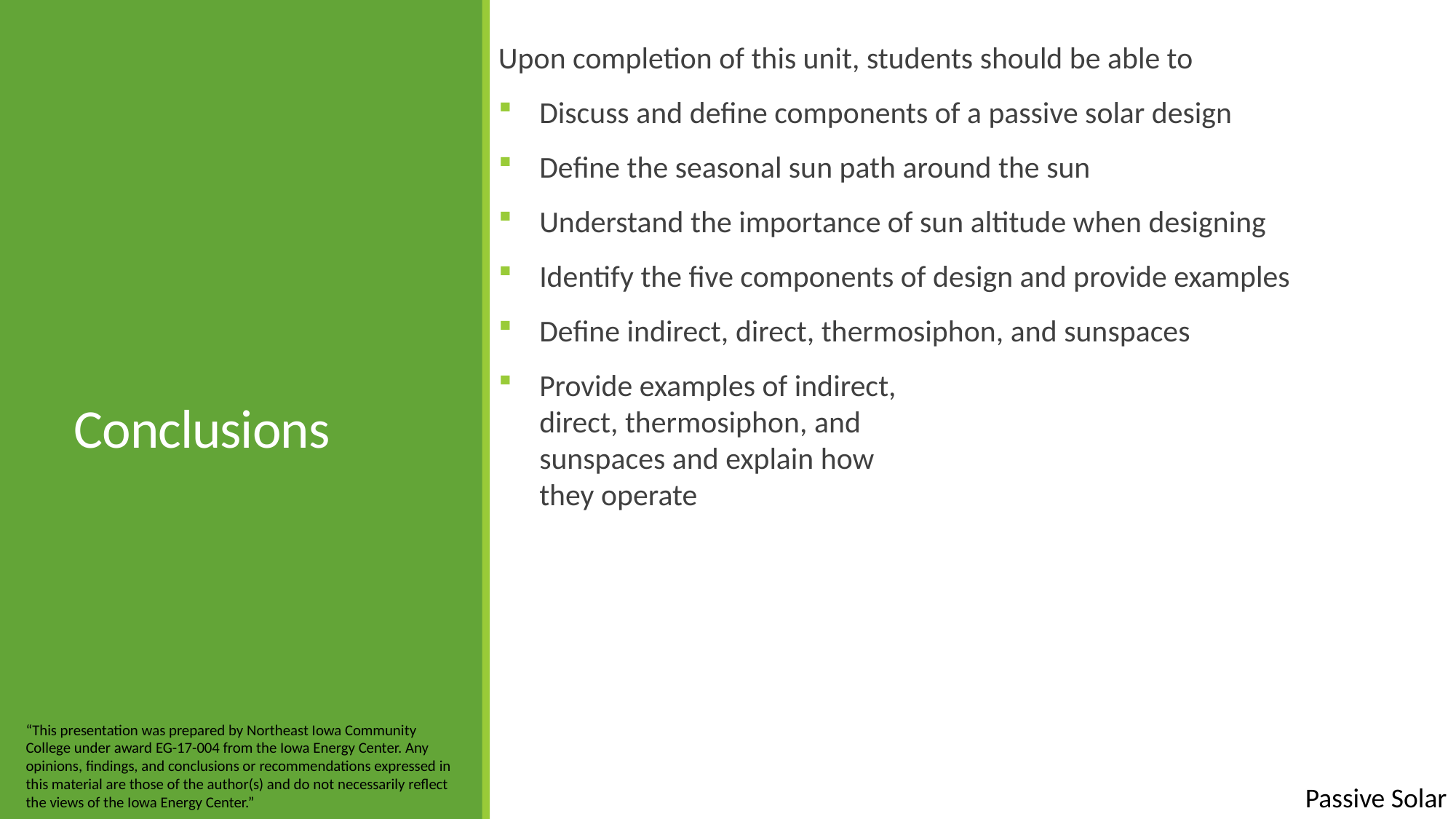

Upon completion of this unit, students should be able to
Discuss and define components of a passive solar design
Define the seasonal sun path around the sun
Understand the importance of sun altitude when designing
Identify the five components of design and provide examples
Define indirect, direct, thermosiphon, and sunspaces
Provide examples of indirect,
direct, thermosiphon, and
sunspaces and explain how
they operate

# Conclusions
“This presentation was prepared by Northeast Iowa Community College under award EG-17-004 from the Iowa Energy Center. Any opinions, findings, and conclusions or recommendations expressed in this material are those of the author(s) and do not necessarily reflect the views of the Iowa Energy Center.”